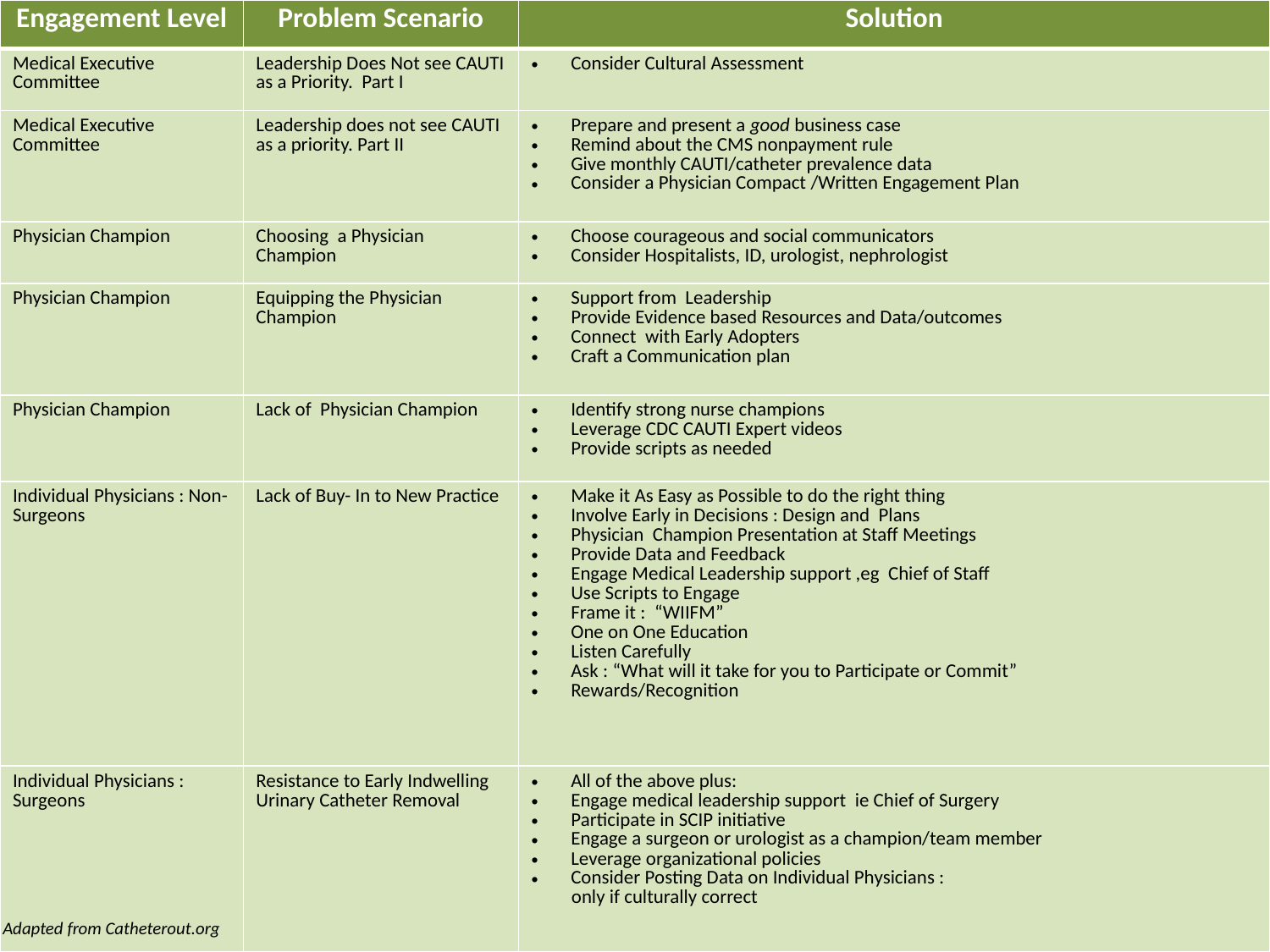

# Putting It All Together : Scenario – Solution Summary table
| Engagement Level | Problem Scenario | Solution |
| --- | --- | --- |
| Medical Executive Committee | Leadership Does Not see CAUTI as a Priority. Part I | Consider Cultural Assessment |
| Medical Executive Committee | Leadership does not see CAUTI as a priority. Part II | Prepare and present a good business case Remind about the CMS nonpayment rule Give monthly CAUTI/catheter prevalence data Consider a Physician Compact /Written Engagement Plan |
| Physician Champion | Choosing a Physician Champion | Choose courageous and social communicators Consider Hospitalists, ID, urologist, nephrologist |
| Physician Champion | Equipping the Physician Champion | Support from Leadership Provide Evidence based Resources and Data/outcomes Connect with Early Adopters Craft a Communication plan |
| Physician Champion | Lack of Physician Champion | Identify strong nurse champions Leverage CDC CAUTI Expert videos Provide scripts as needed |
| Individual Physicians : Non-Surgeons | Lack of Buy- In to New Practice | Make it As Easy as Possible to do the right thing Involve Early in Decisions : Design and Plans Physician Champion Presentation at Staff Meetings Provide Data and Feedback Engage Medical Leadership support ,eg Chief of Staff Use Scripts to Engage Frame it : “WIIFM” One on One Education Listen Carefully Ask : “What will it take for you to Participate or Commit” Rewards/Recognition |
| Individual Physicians : Surgeons | Resistance to Early Indwelling Urinary Catheter Removal | All of the above plus: Engage medical leadership support ie Chief of Surgery Participate in SCIP initiative Engage a surgeon or urologist as a champion/team member Leverage organizational policies Consider Posting Data on Individual Physicians : only if culturally correct |
43
                Adapted from Catheterout.org